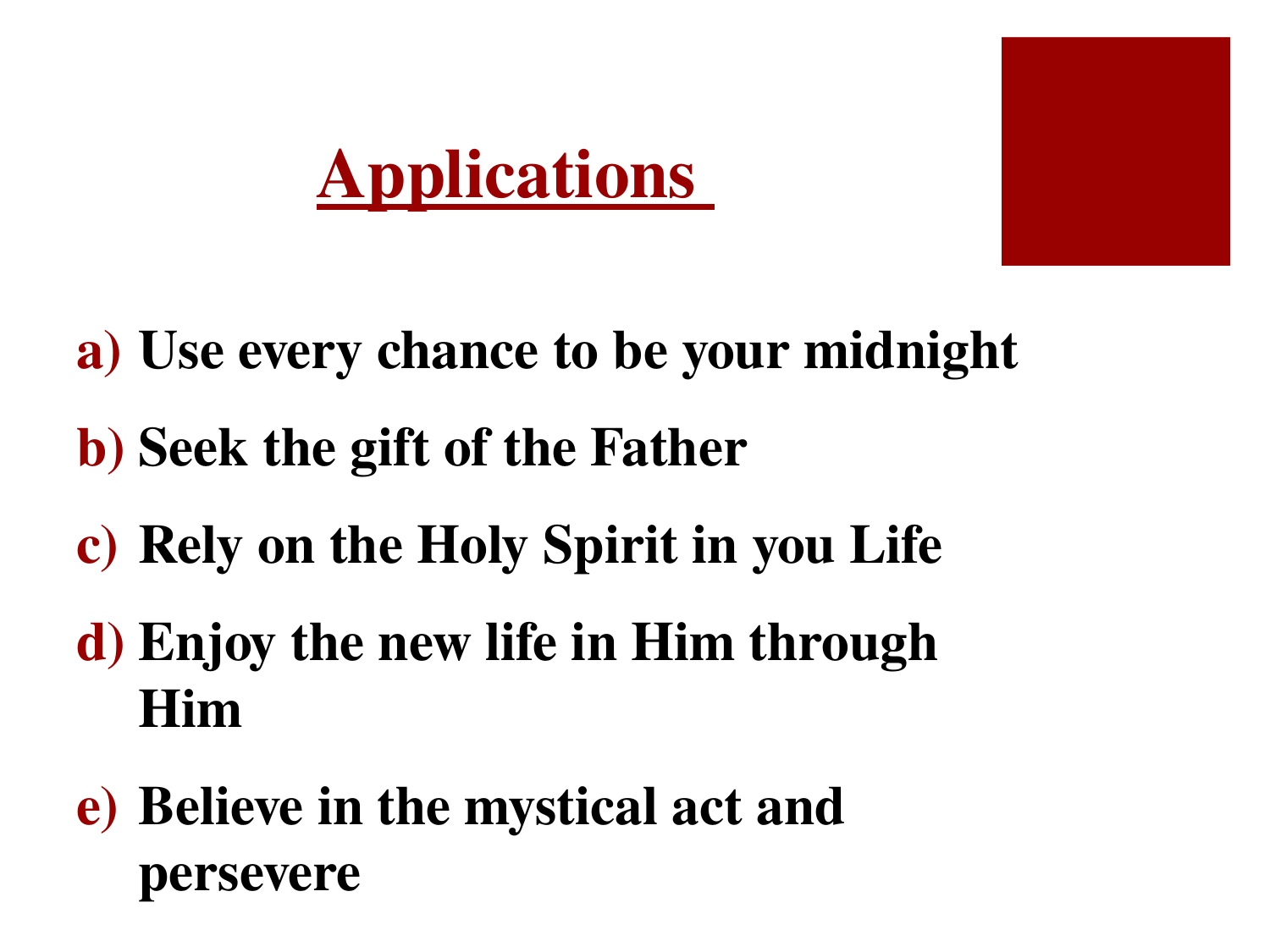

# Applications
Use every chance to be your midnight
Seek the gift of the Father
Rely on the Holy Spirit in you Life
Enjoy the new life in Him through Him
Believe in the mystical act and persevere